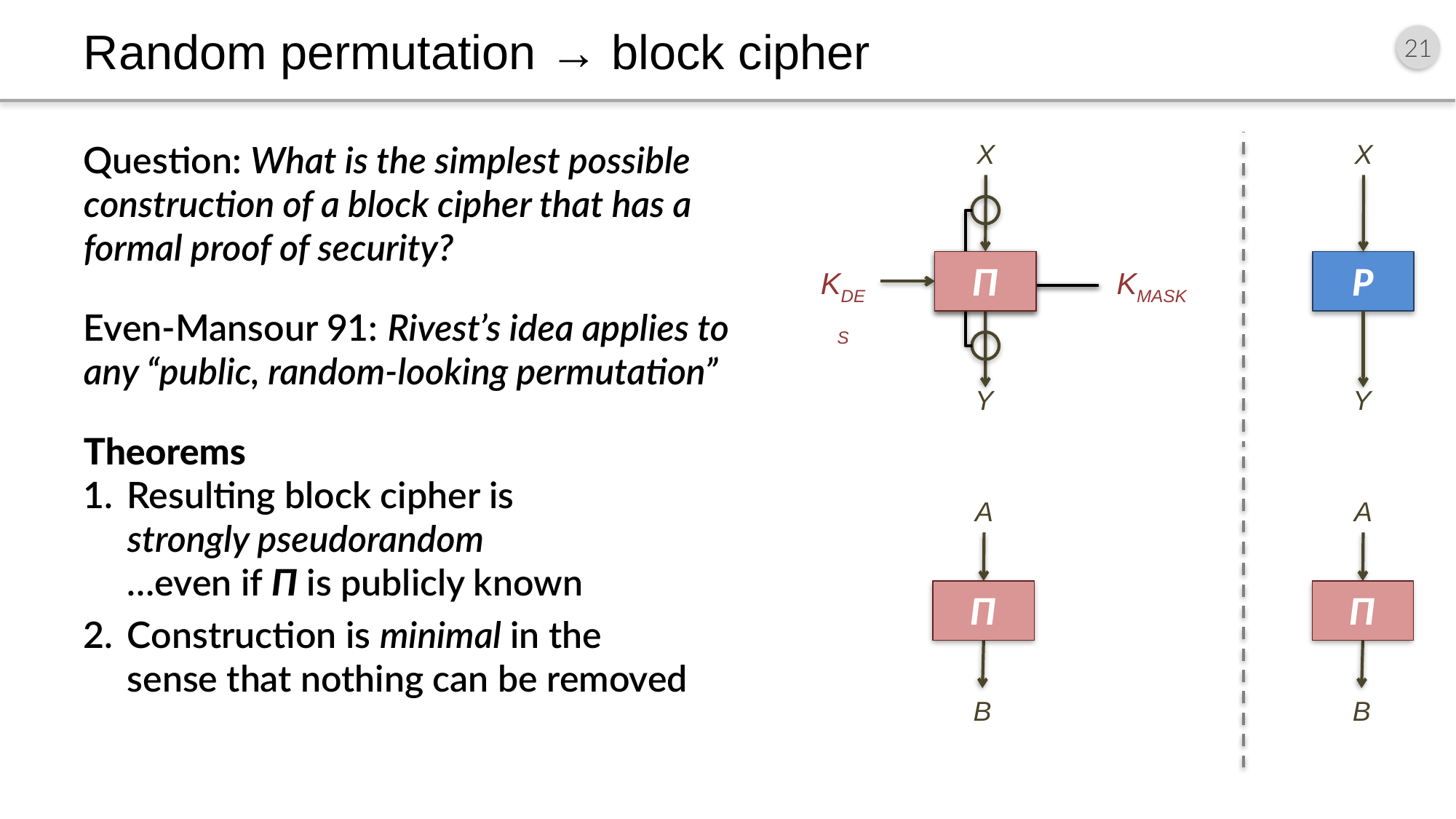

# Random permutation → block cipher
Question: What is the simplest possible construction of a block cipher that has a formal proof of security?
Even-Mansour 91: Rivest’s idea applies to any “public, random-looking permutation”
Theorems
Resulting block cipher is
strongly pseudorandom
…even if Π is publicly known
Construction is minimal in the
sense that nothing can be removed
X
X
P
Y

KMASK

DES
Π
KDES
Y
A
Π
B
A
Π
B